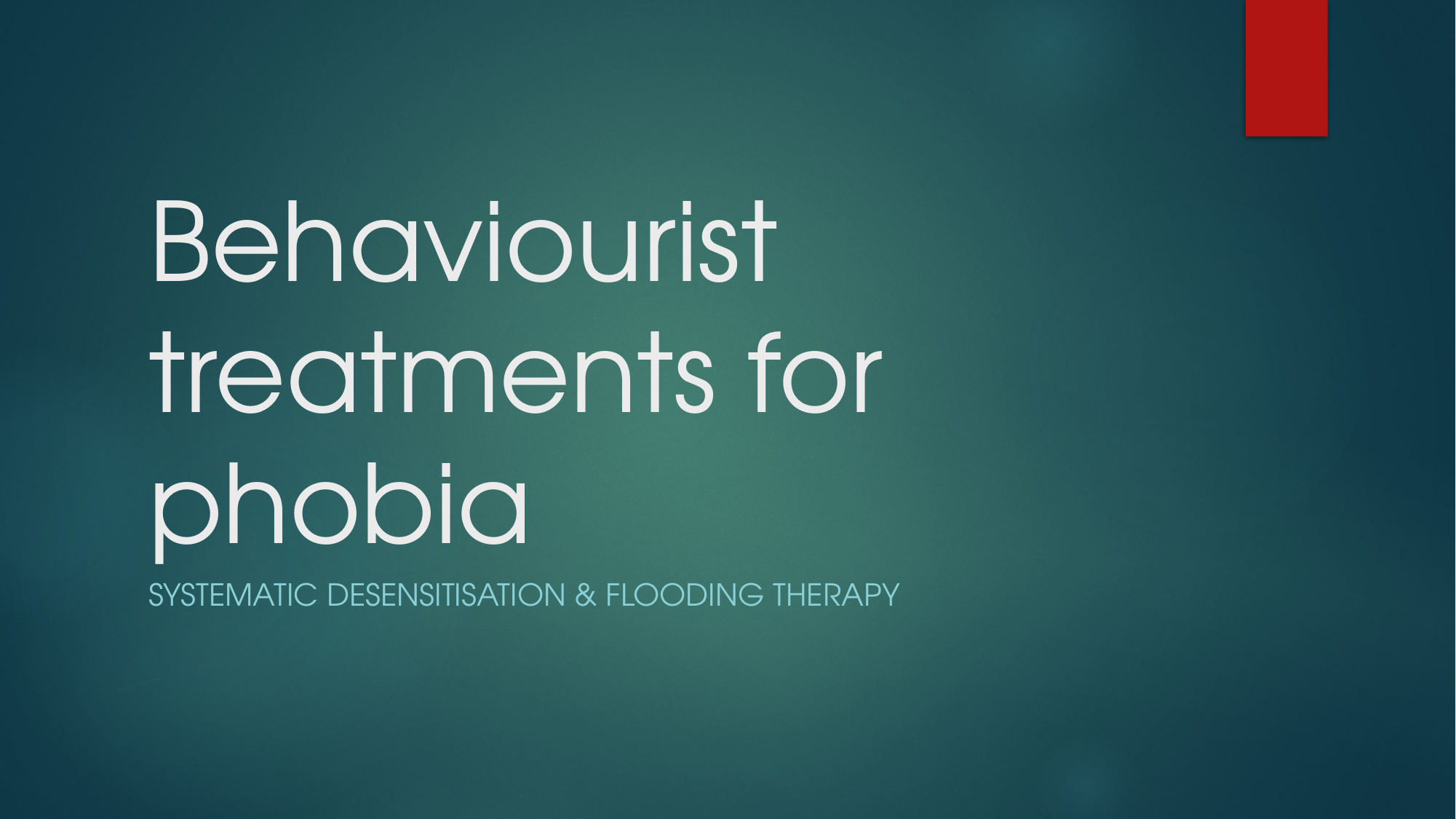

# Behaviourist treatments for phobia
Systematic desensitisation & Flooding therapy